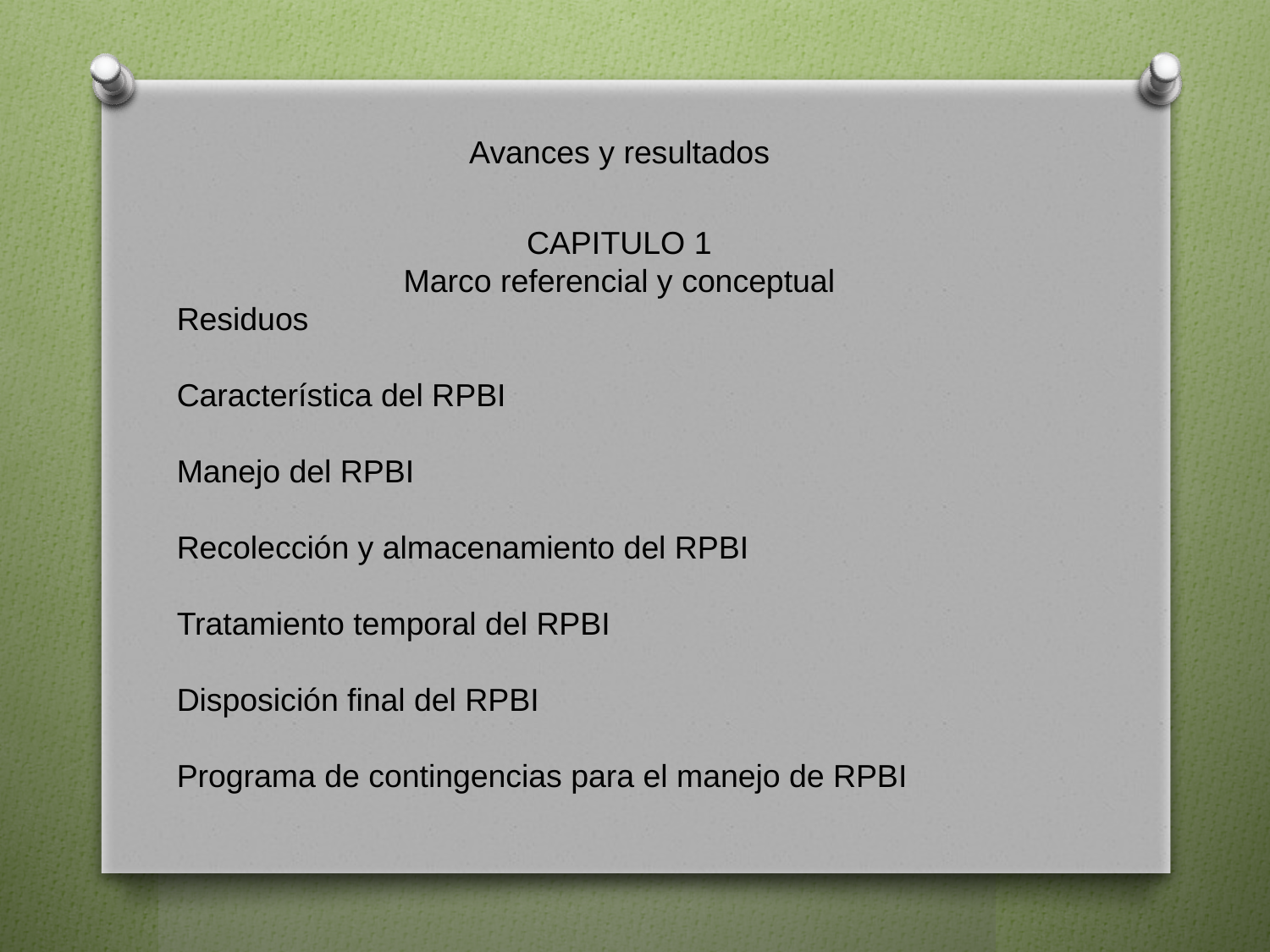

Avances y resultados
CAPITULO 1
Marco referencial y conceptual
Residuos

Característica del RPBI

Manejo del RPBI

Recolección y almacenamiento del RPBI

Tratamiento temporal del RPBI

Disposición final del RPBI

Programa de contingencias para el manejo de RPBI